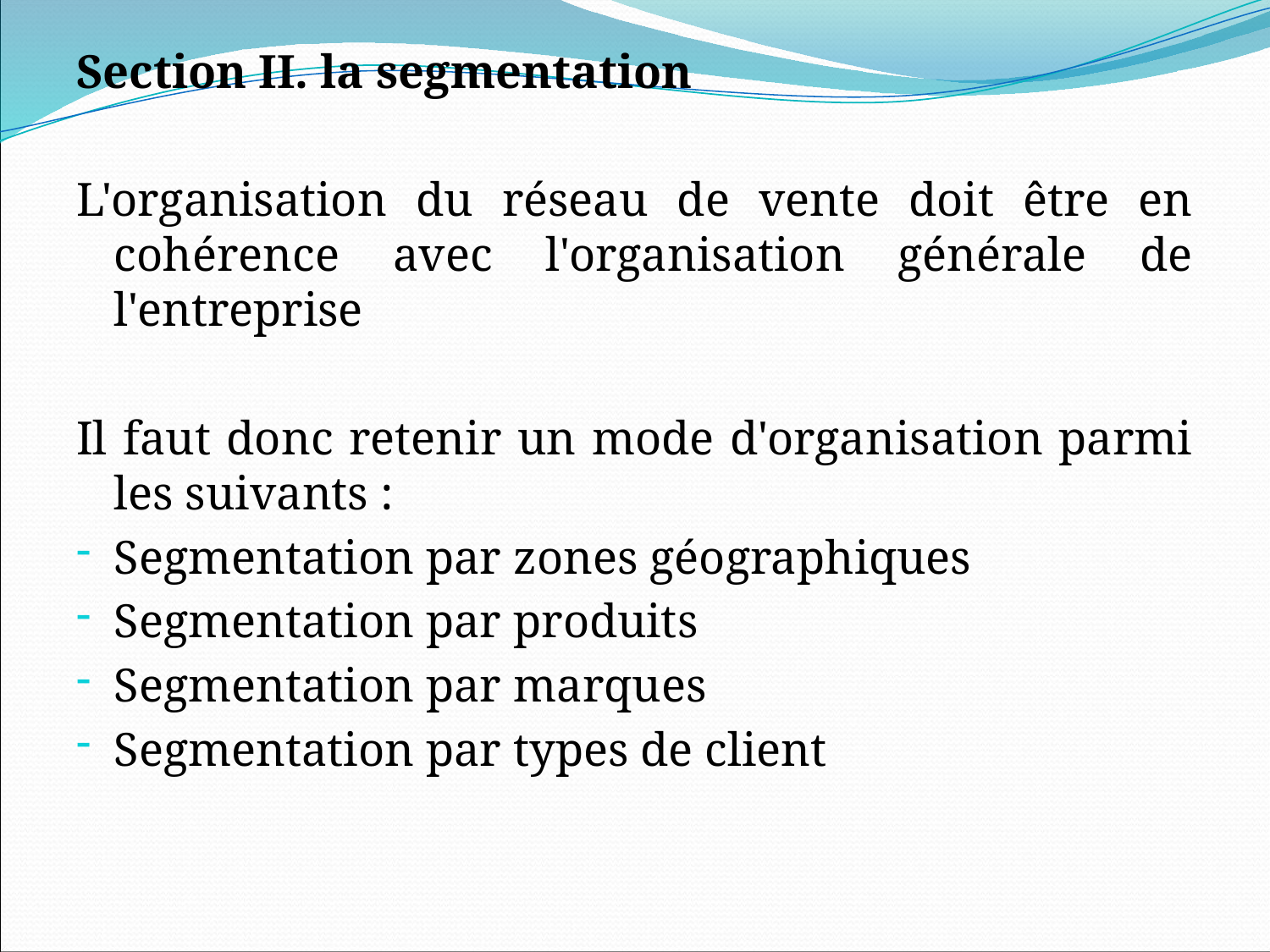

Section II. la segmentation

L'organisation du réseau de vente doit être en cohérence avec l'organisation générale de l'entreprise

Il faut donc retenir un mode d'organisation parmi les suivants :
Segmentation par zones géographiques
Segmentation par produits
Segmentation par marques
Segmentation par types de client